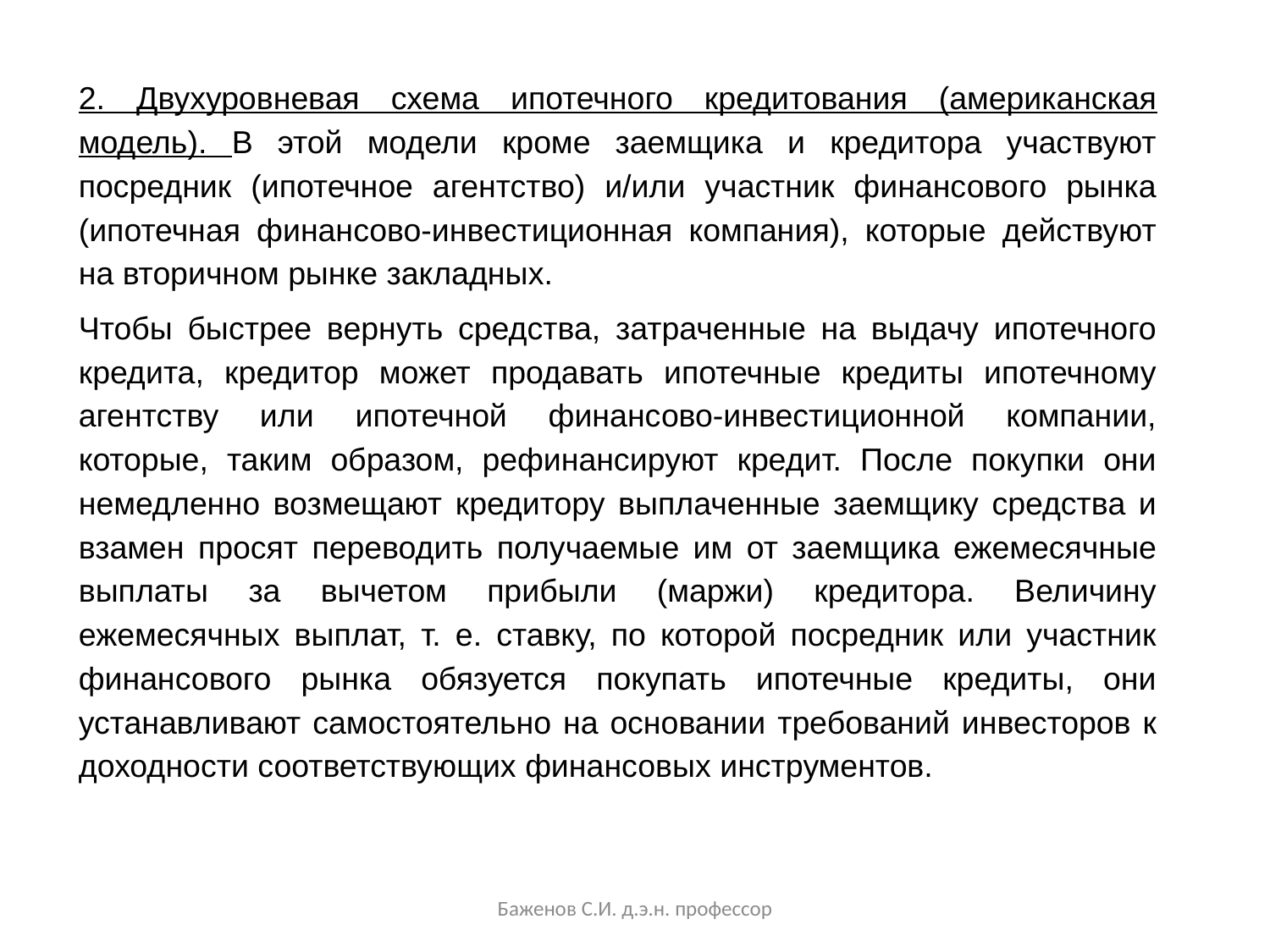

2. Двухуровневая схема ипотечного кредитования (американская модель). В этой модели кроме заемщика и кредитора участвуют посредник (ипотечное агентство) и/или участник финансового рынка (ипотечная финансово-инвестиционная компания), которые действуют на вторичном рынке закладных.
Чтобы быстрее вернуть средства, затраченные на выдачу ипотечного кредита, кредитор может продавать ипотечные кредиты ипотечному агентству или ипотечной финансово-инвестиционной компании, которые, таким образом, рефинансируют кредит. После покупки они немедленно возмещают кредитору выплаченные заемщику средства и взамен просят переводить получаемые им от заемщика ежемесячные выплаты за вычетом прибыли (маржи) кредитора. Величину ежемесячных выплат, т. е. ставку, по которой посредник или участник финансового рынка обязуется покупать ипотечные кредиты, они устанавливают самостоятельно на основании требований инвесторов к доходности соответствующих финансовых инструментов.
Баженов С.И. д.э.н. профессор